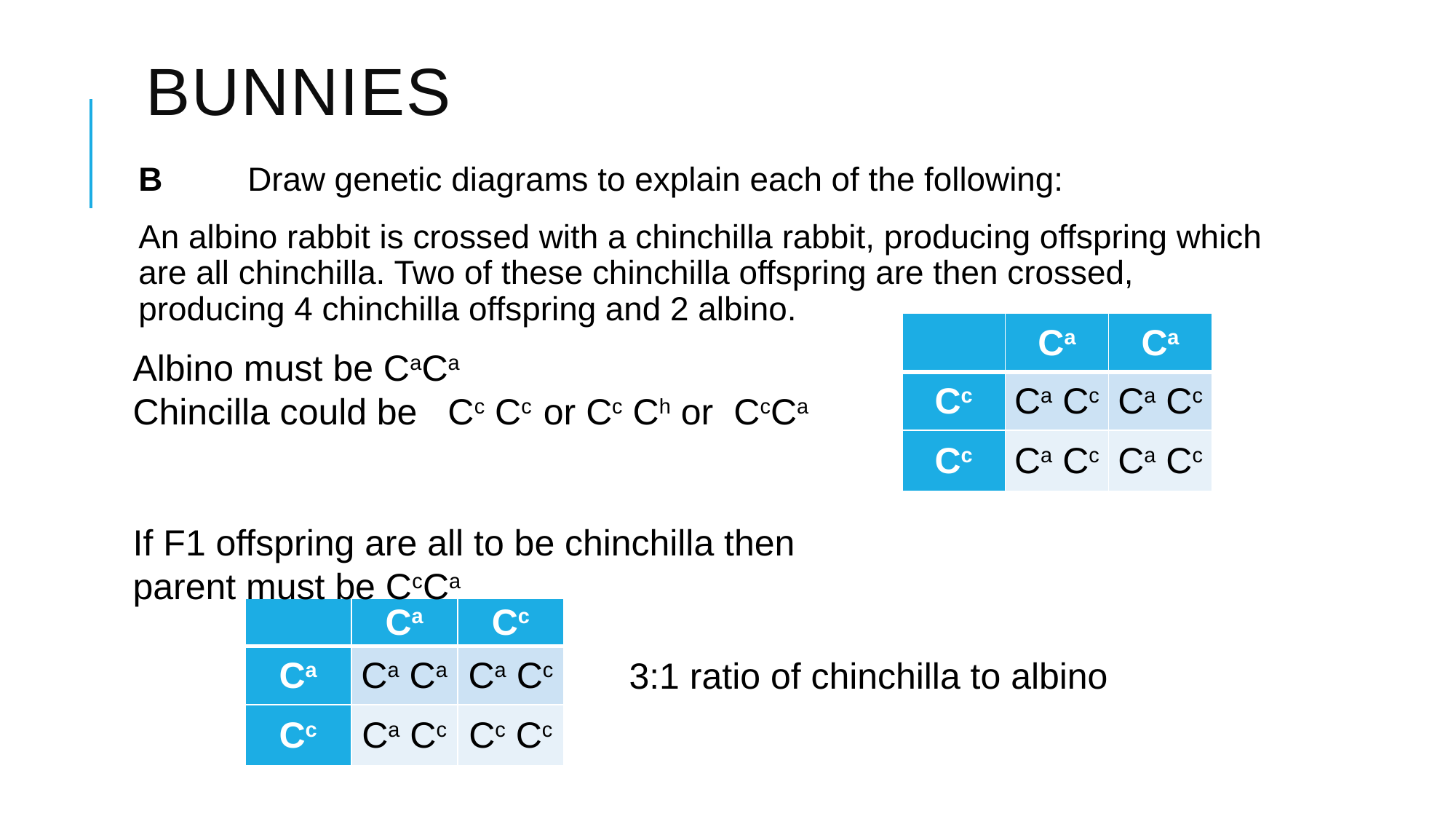

# Bunnies
B	Draw genetic diagrams to explain each of the following:
An albino rabbit is crossed with a chinchilla rabbit, producing offspring which are all chinchilla. Two of these chinchilla offspring are then crossed, producing 4 chinchilla offspring and 2 albino.

|  | Ca | Ca |
| --- | --- | --- |
| Cc | Ca Cc | Ca Cc |
| Cc | Ca Cc | Ca Cc |
Albino must be CaCa
Chincilla could be   Cc Cc  or Cc Ch or  CcCa

If F1 offspring are all to be chinchilla then parent must be CcCa
|  | Ca | Cc |
| --- | --- | --- |
| Ca | Ca Ca | Ca Cc |
| Cc | Ca Cc | Cc Cc |
3:1 ratio of chinchilla to albino